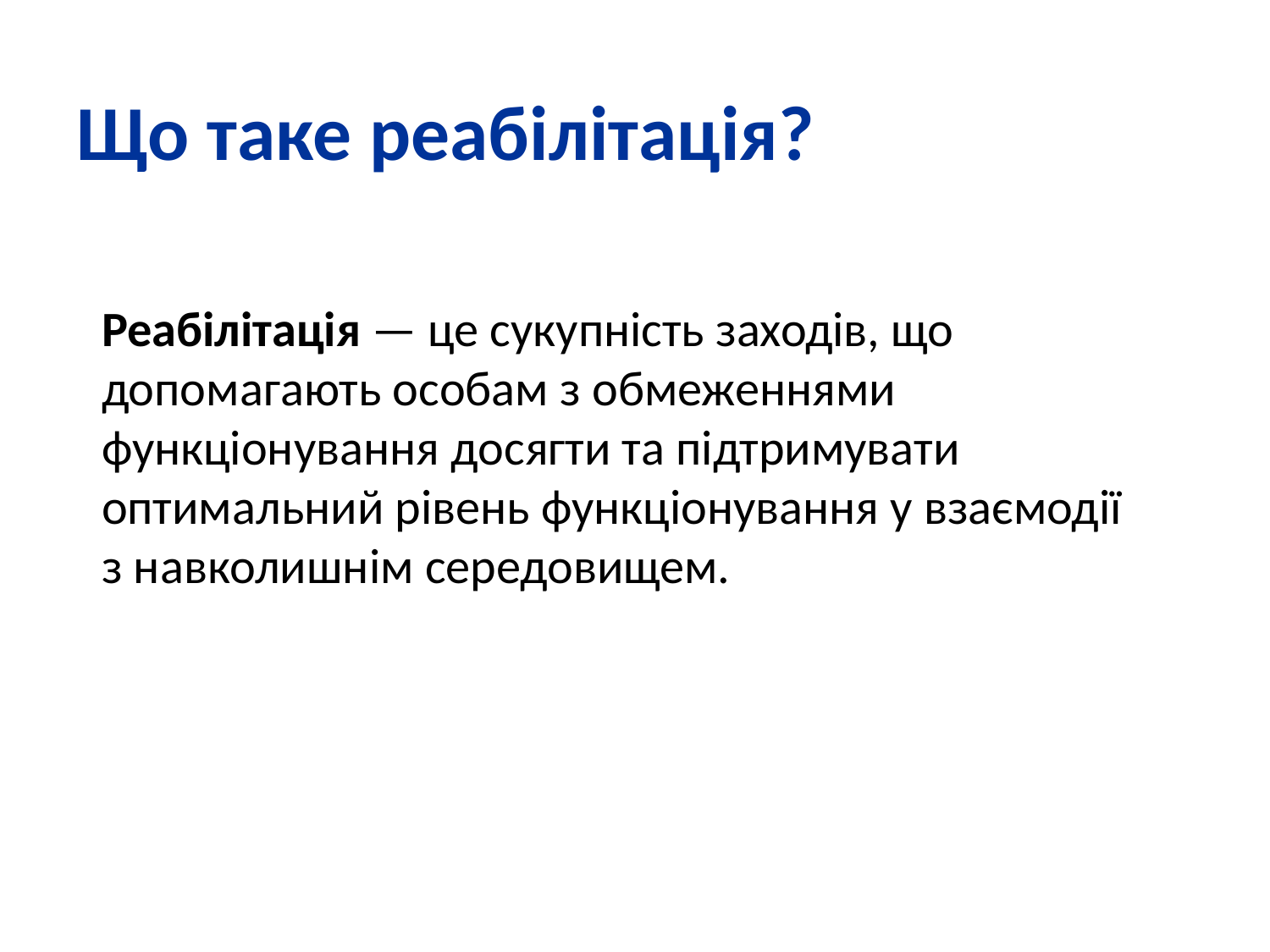

Що таке реабілітація?

Реабілітація — це сукупність заходів, що допомагають особам з обмеженнями функціонування досягти та підтримувати оптимальний рівень функціонування у взаємодії з навколишнім середовищем.